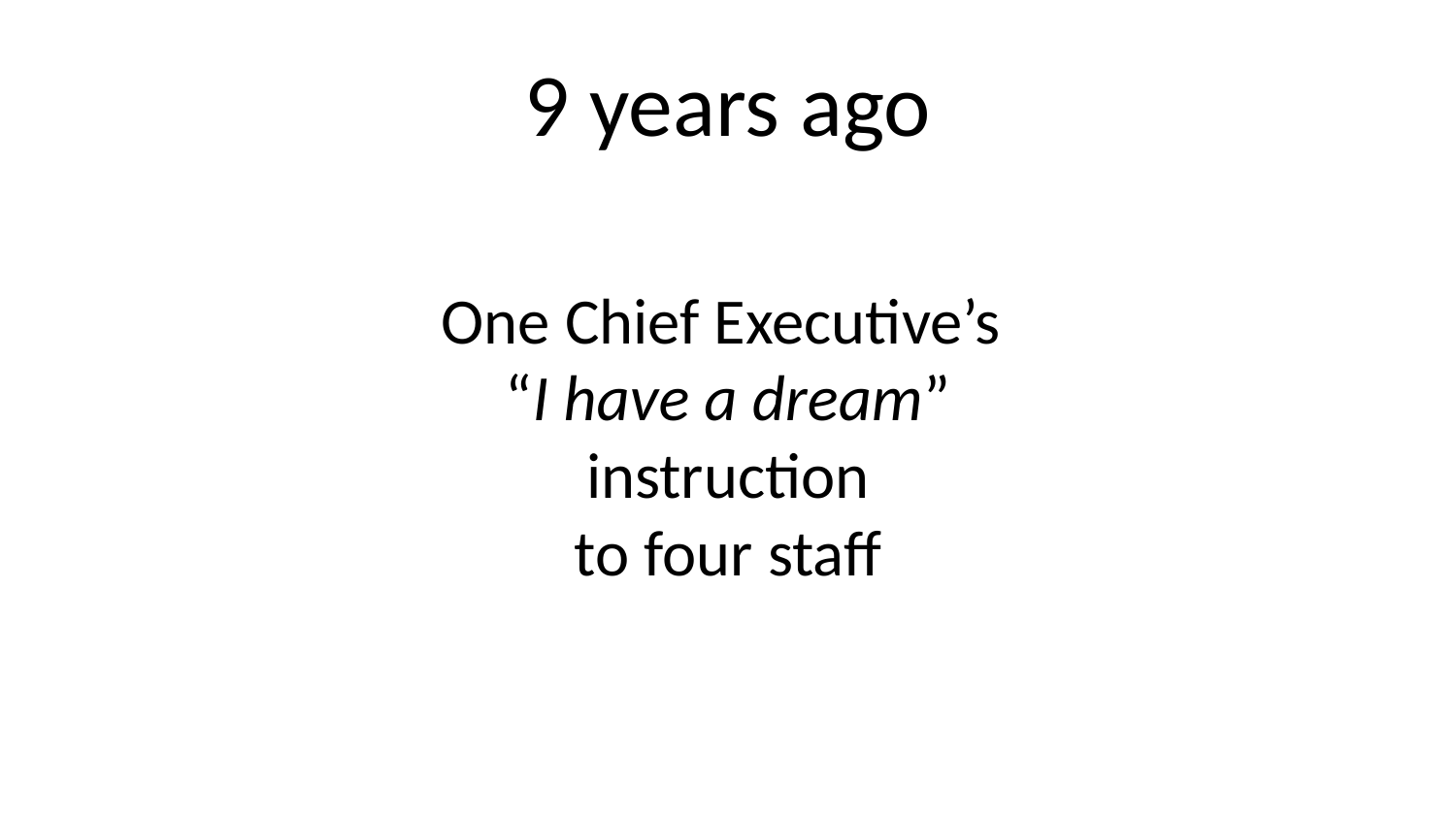

# 9 years ago
One Chief Executive’s
“I have a dream” instruction
to four staff